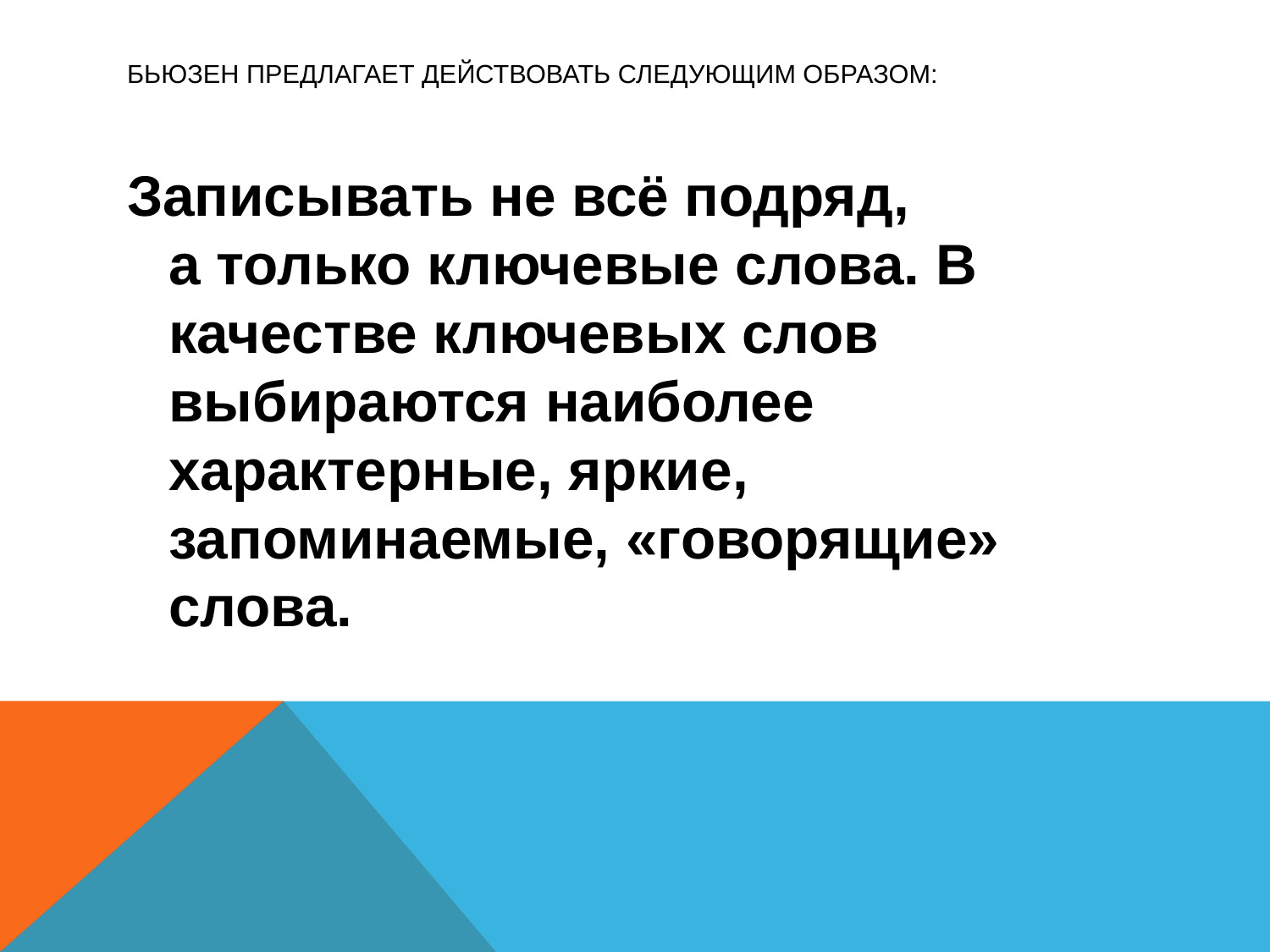

# Бьюзен предлагает действовать следующим образом:
Записывать не всё подряд, а только ключевые слова. В качестве ключевых слов выбираются наиболее характерные, яркие, запоминаемые, «говорящие» слова.